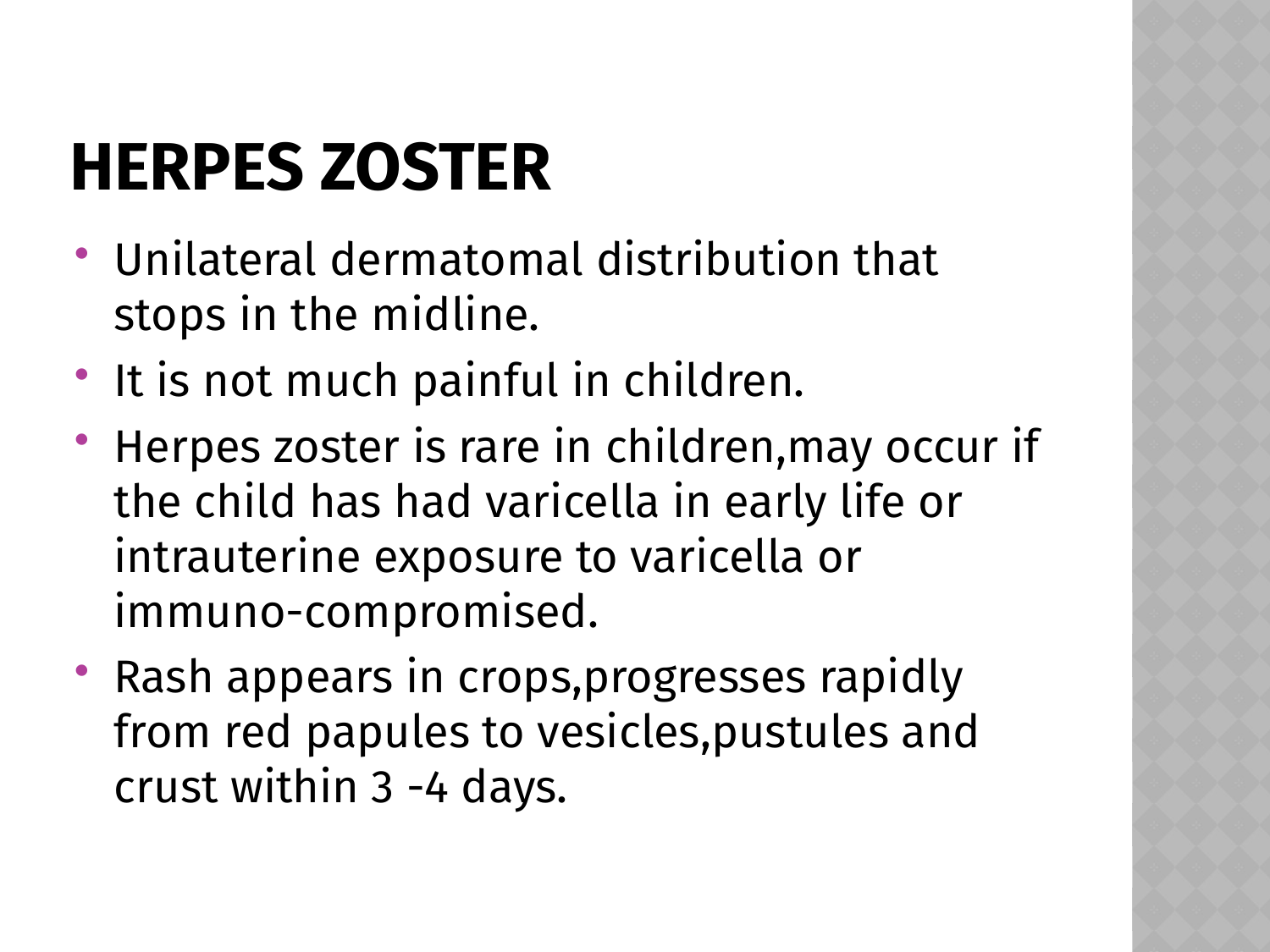

# Herpes zoster
Unilateral dermatomal distribution that stops in the midline.
It is not much painful in children.
Herpes zoster is rare in children,may occur if the child has had varicella in early life or intrauterine exposure to varicella or immuno-compromised.
Rash appears in crops,progresses rapidly from red papules to vesicles,pustules and crust within 3 -4 days.